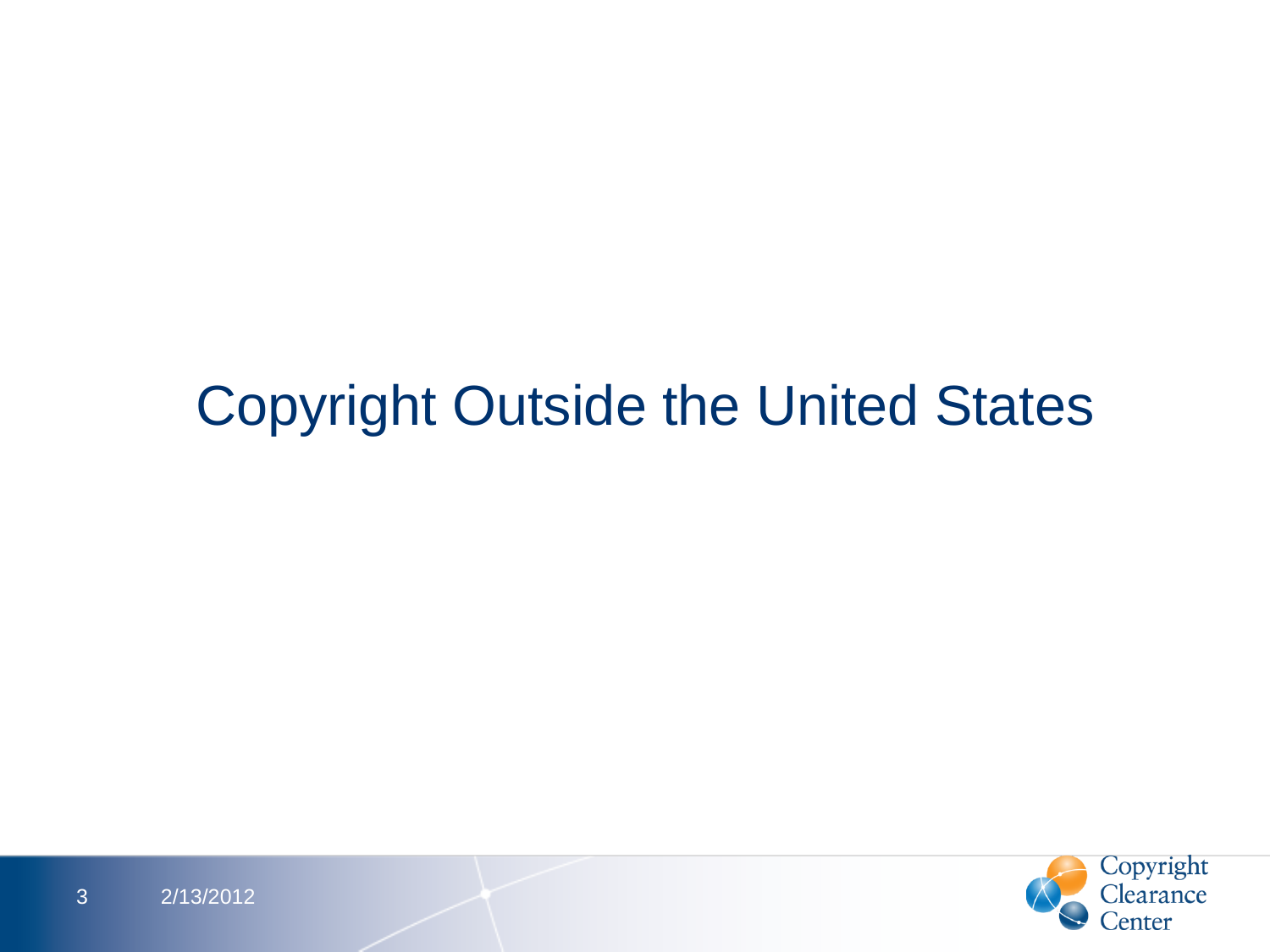

# Copyright Outside the United States
3
2/13/2012